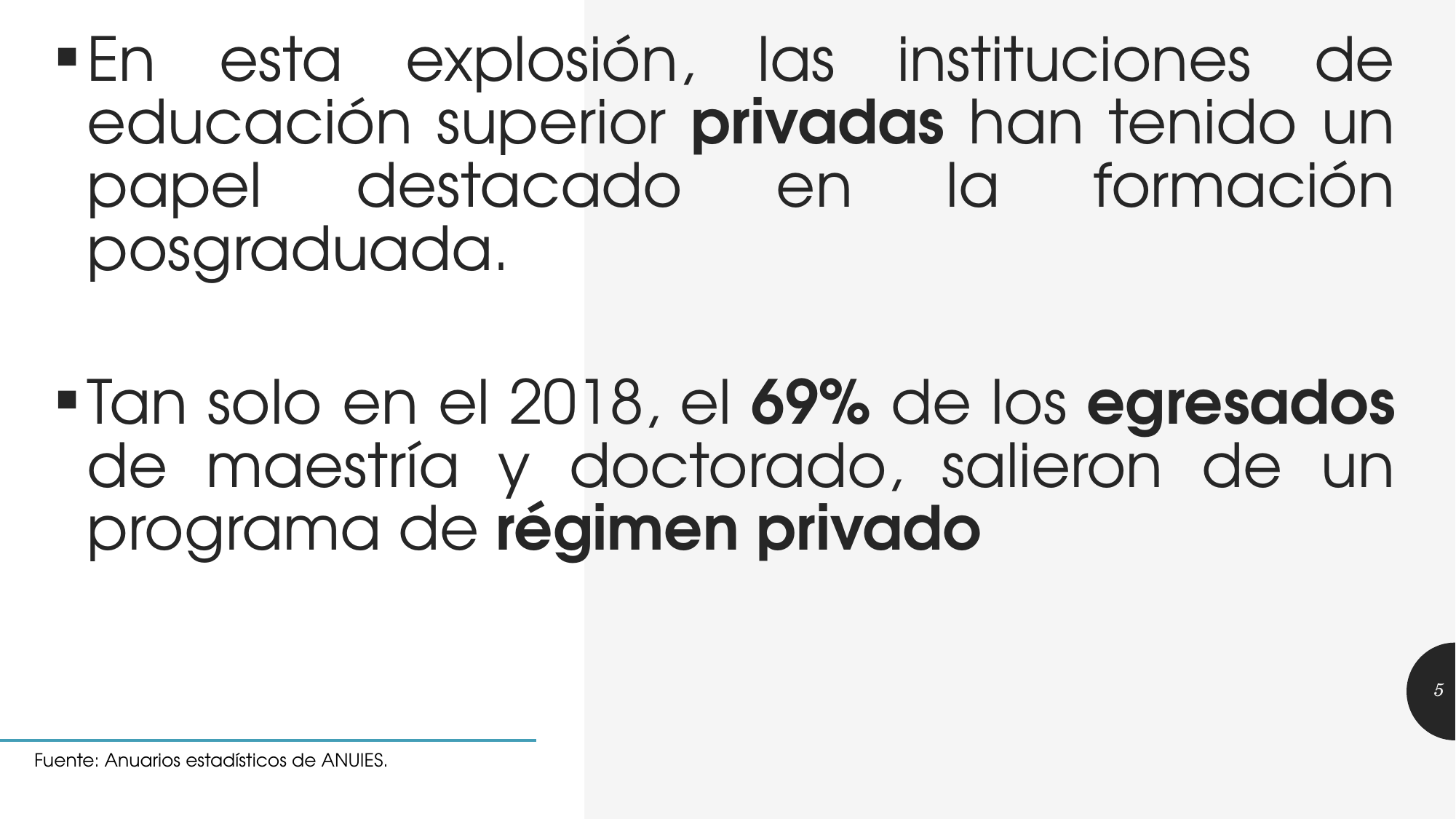

En esta explosión, las instituciones de educación superior privadas han tenido un papel destacado en la formación posgraduada.

Tan solo en el 2018, el 69% de los egresados de maestría y doctorado, salieron de un programa de régimen privado
5
Fuente: Anuarios estadísticos de ANUIES.